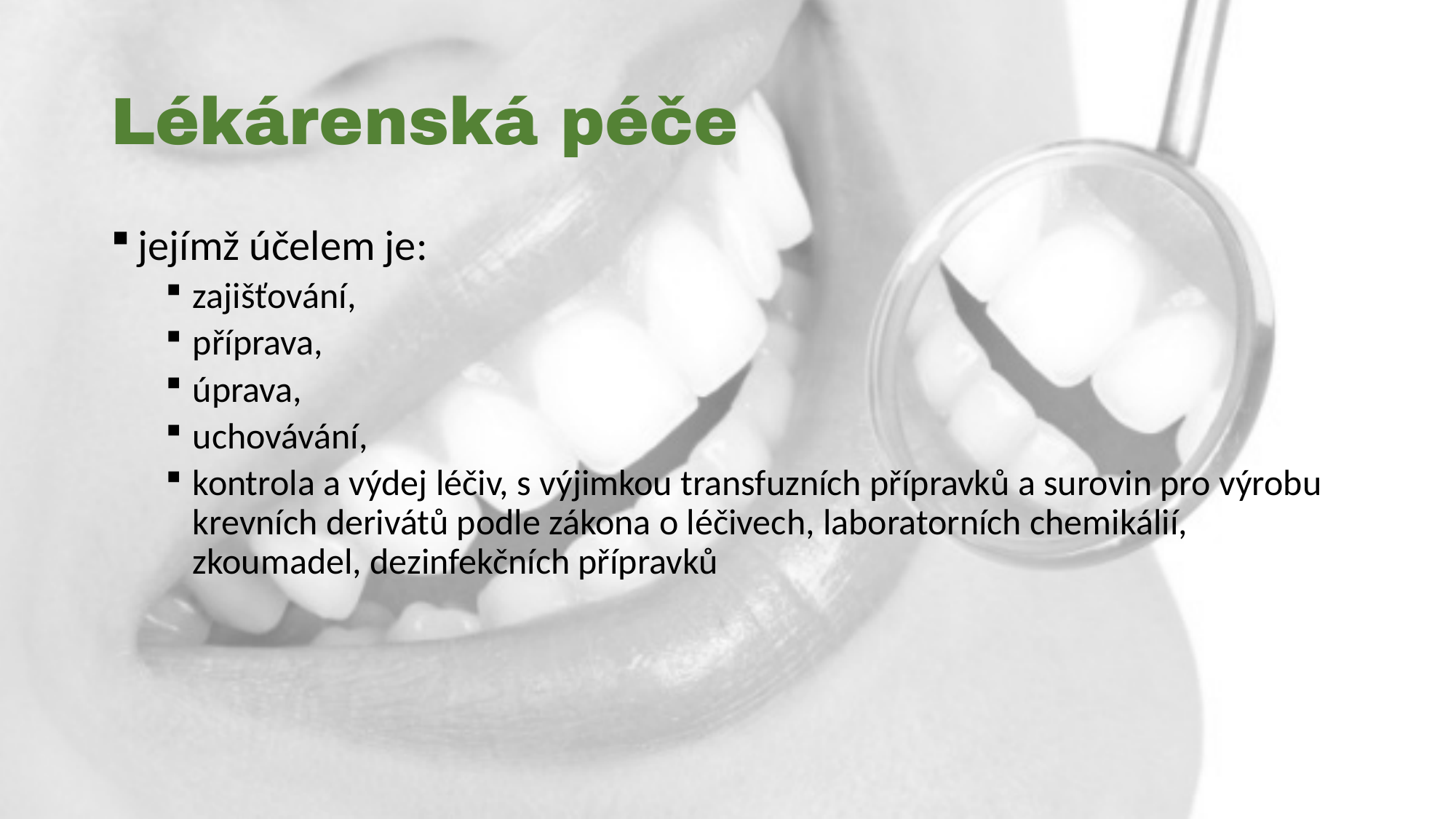

# Lékárenská péče
jejímž účelem je:
zajišťování,
příprava,
úprava,
uchovávání,
kontrola a výdej léčiv, s výjimkou transfuzních přípravků a surovin pro výrobu krevních derivátů podle zákona o léčivech, laboratorních chemikálií, zkoumadel, dezinfekčních přípravků